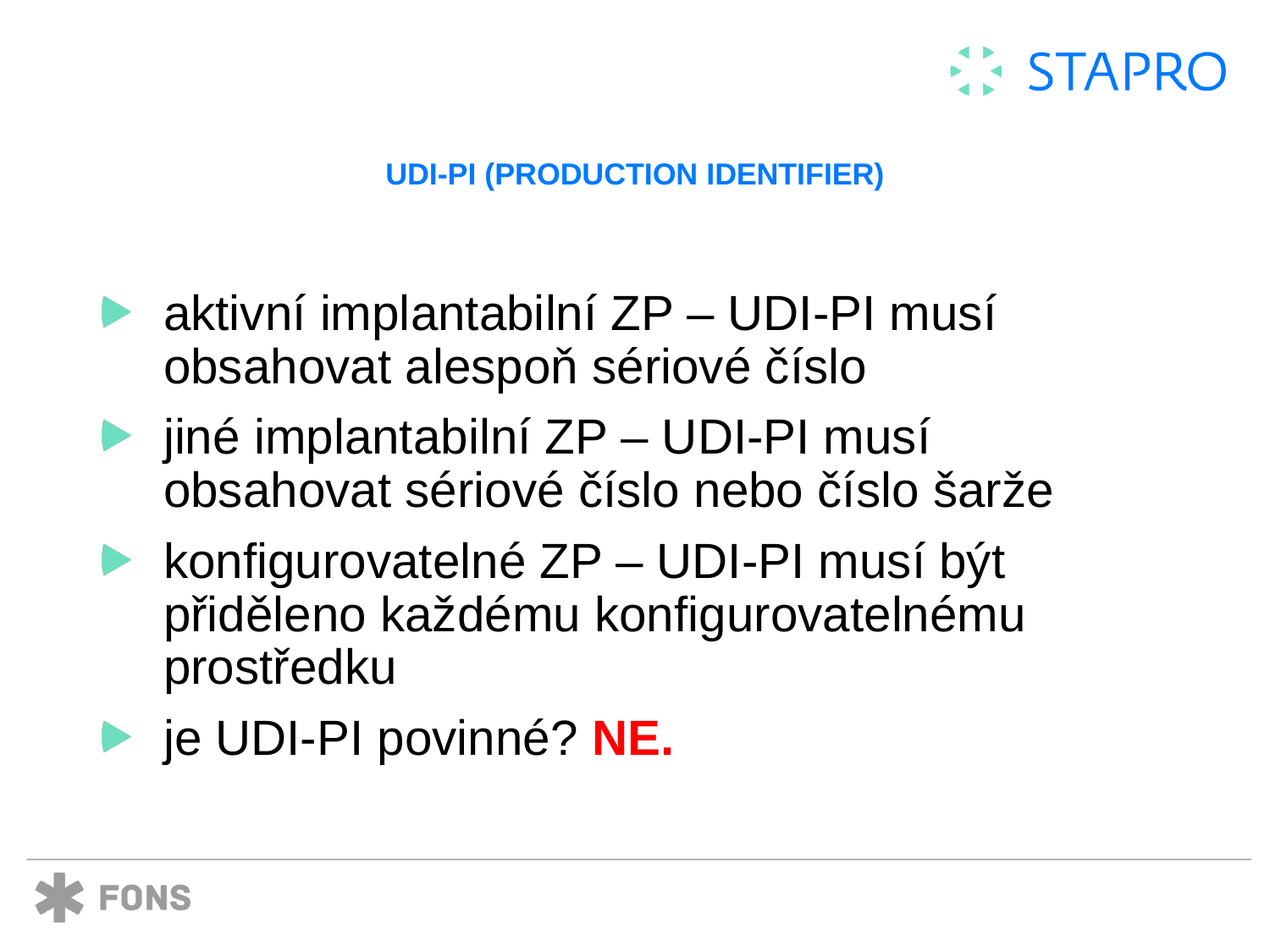

# UDI-PI (Production Identifier)
aktivní implantabilní ZP – UDI-PI musí obsahovat alespoň sériové číslo
jiné implantabilní ZP – UDI-PI musí obsahovat sériové číslo nebo číslo šarže
konfigurovatelné ZP – UDI-PI musí být přiděleno každému konfigurovatelnému prostředku
je UDI-PI povinné? NE.